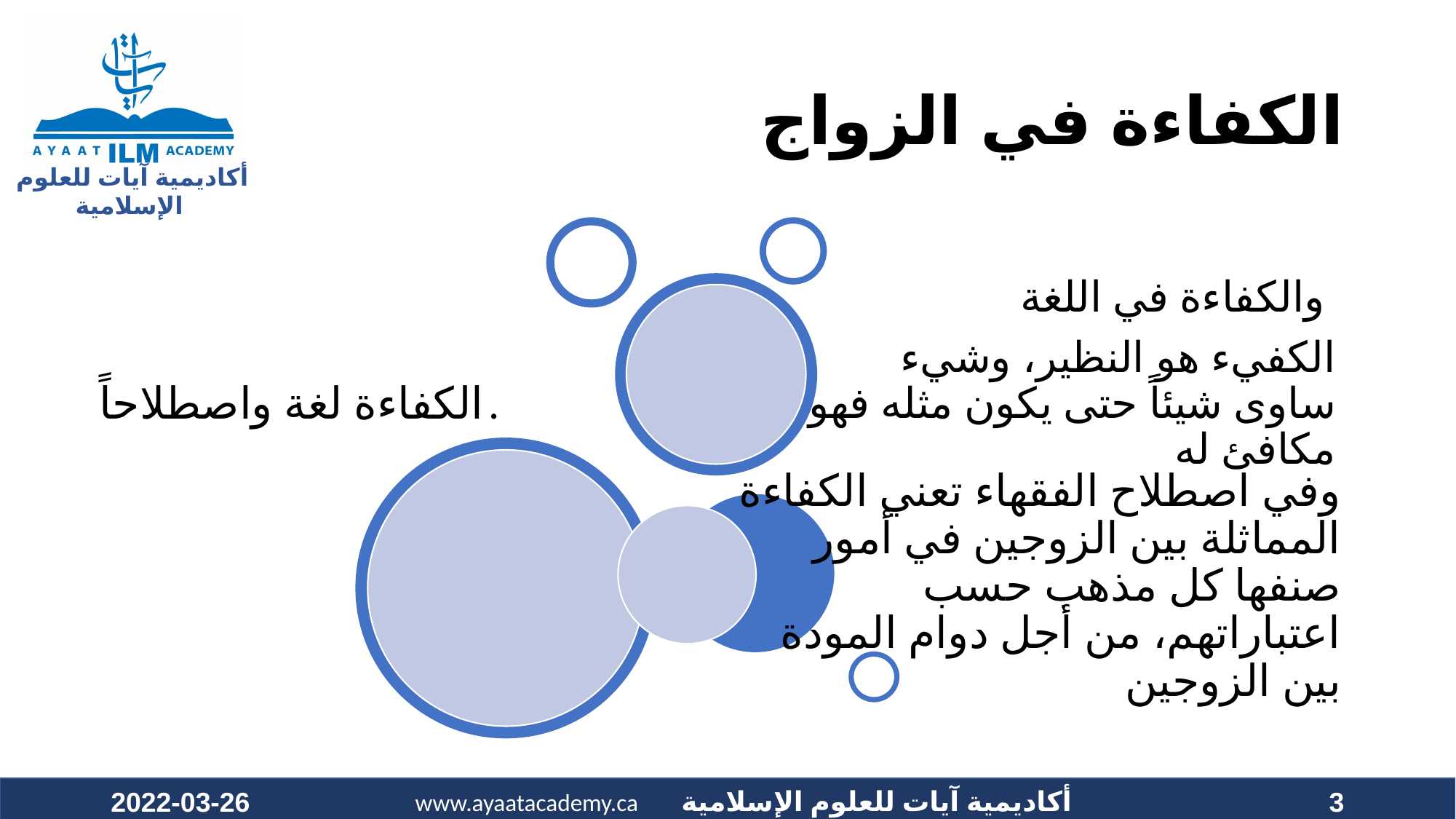

# الكفاءة في الزواج
الكفاءة لغة واصطلاحاً.
وفي اصطلاح الفقهاء تعني الكفاءة المماثلة بين الزوجين في أمور صنفها كل مذهب حسب اعتباراتهم، من أجل دوام المودة بين الزوجين
والكفاءة في اللغة
الكفيء هو النظير، وشيء ساوى شيئاً حتى يكون مثله فهو مكافئ له
2022-03-26
3